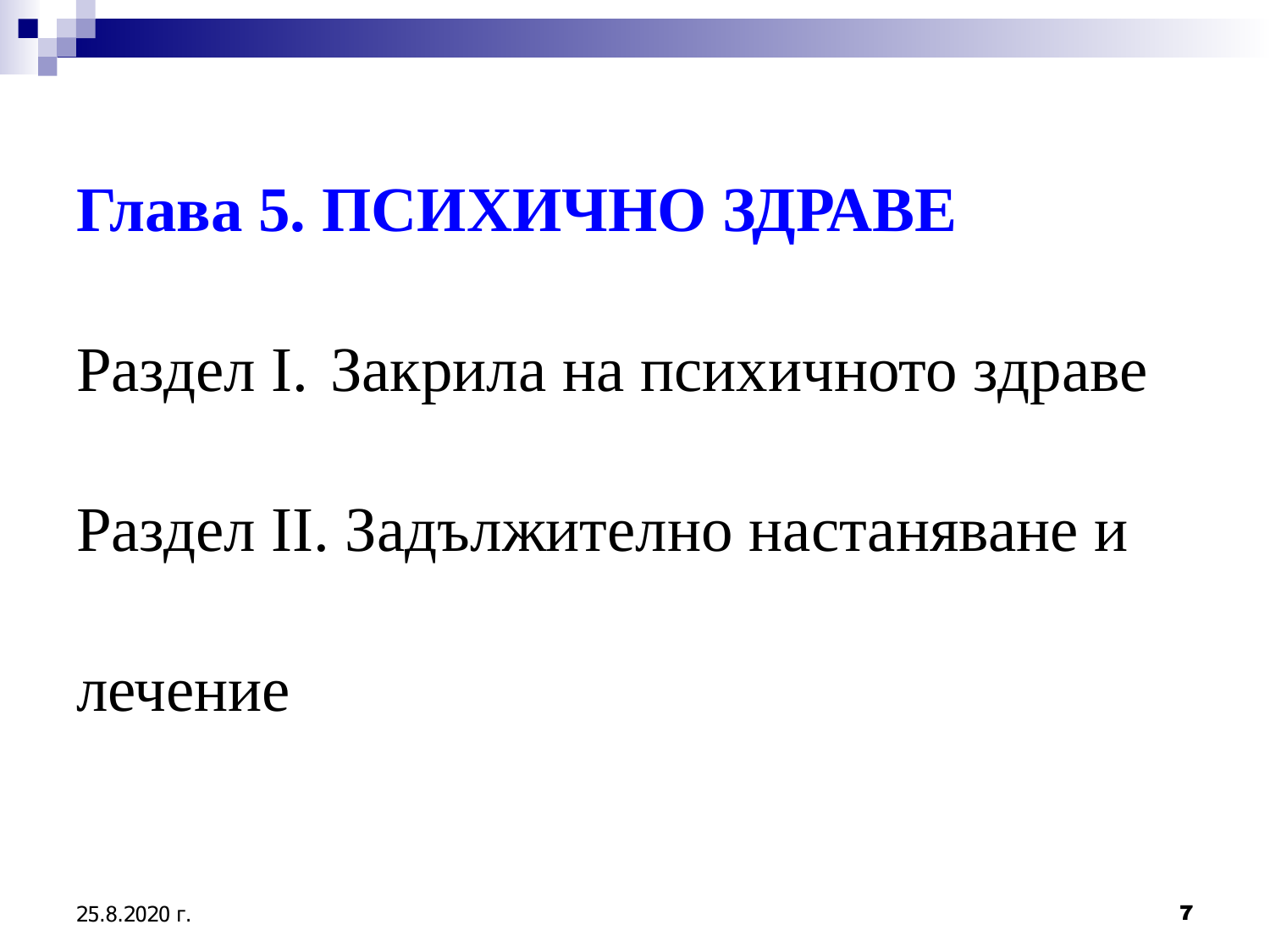

# Глава 5. ПСИХИЧНО ЗДРАВЕ Раздел I.	Закрила на психичното здраве Раздел II. Задължително настаняване и лечение
25.8.2020 г.
7